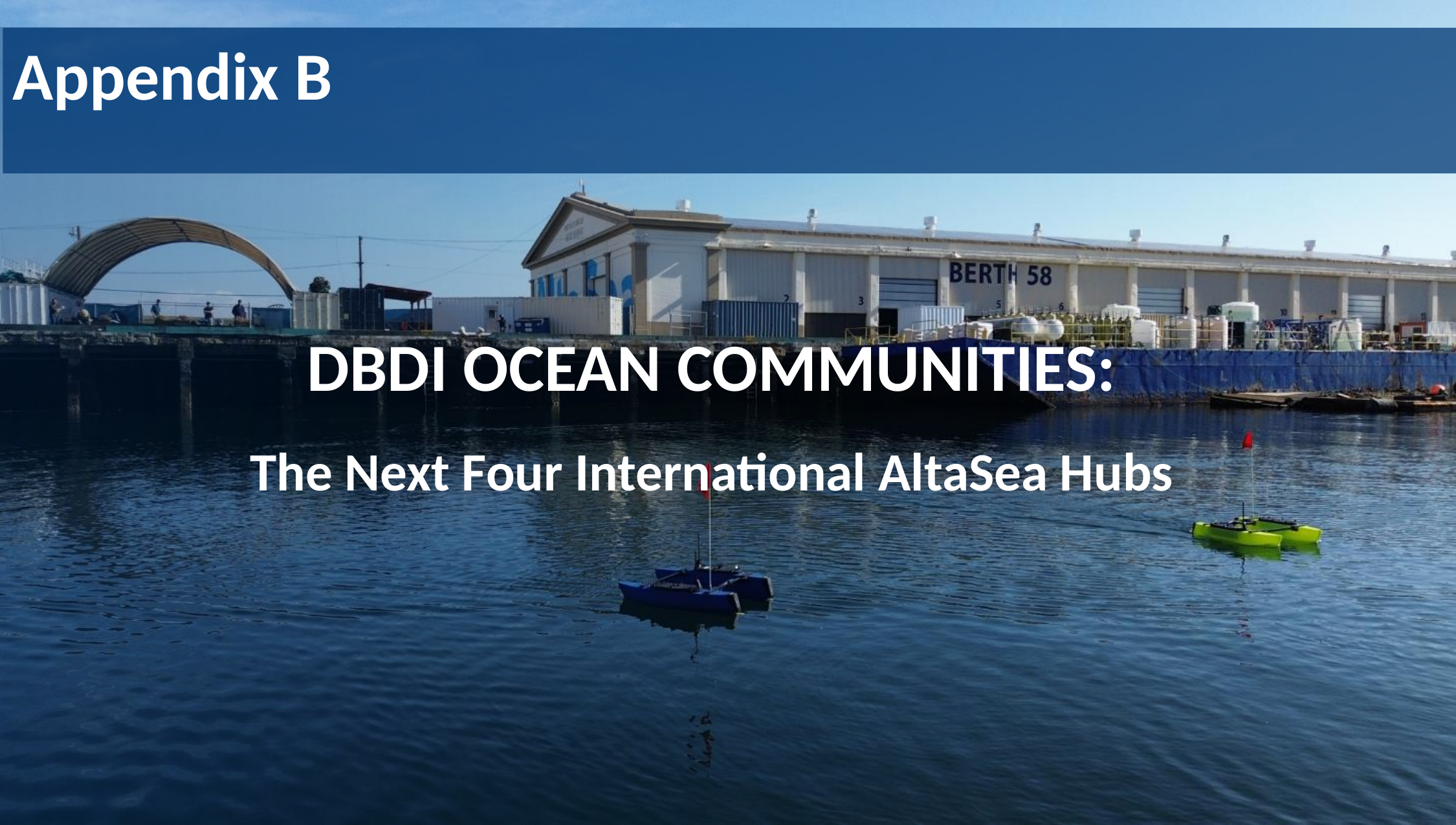

Appendix B

DBDI OCEAN COMMUNITIES:
The Next Four International AltaSea Hubs